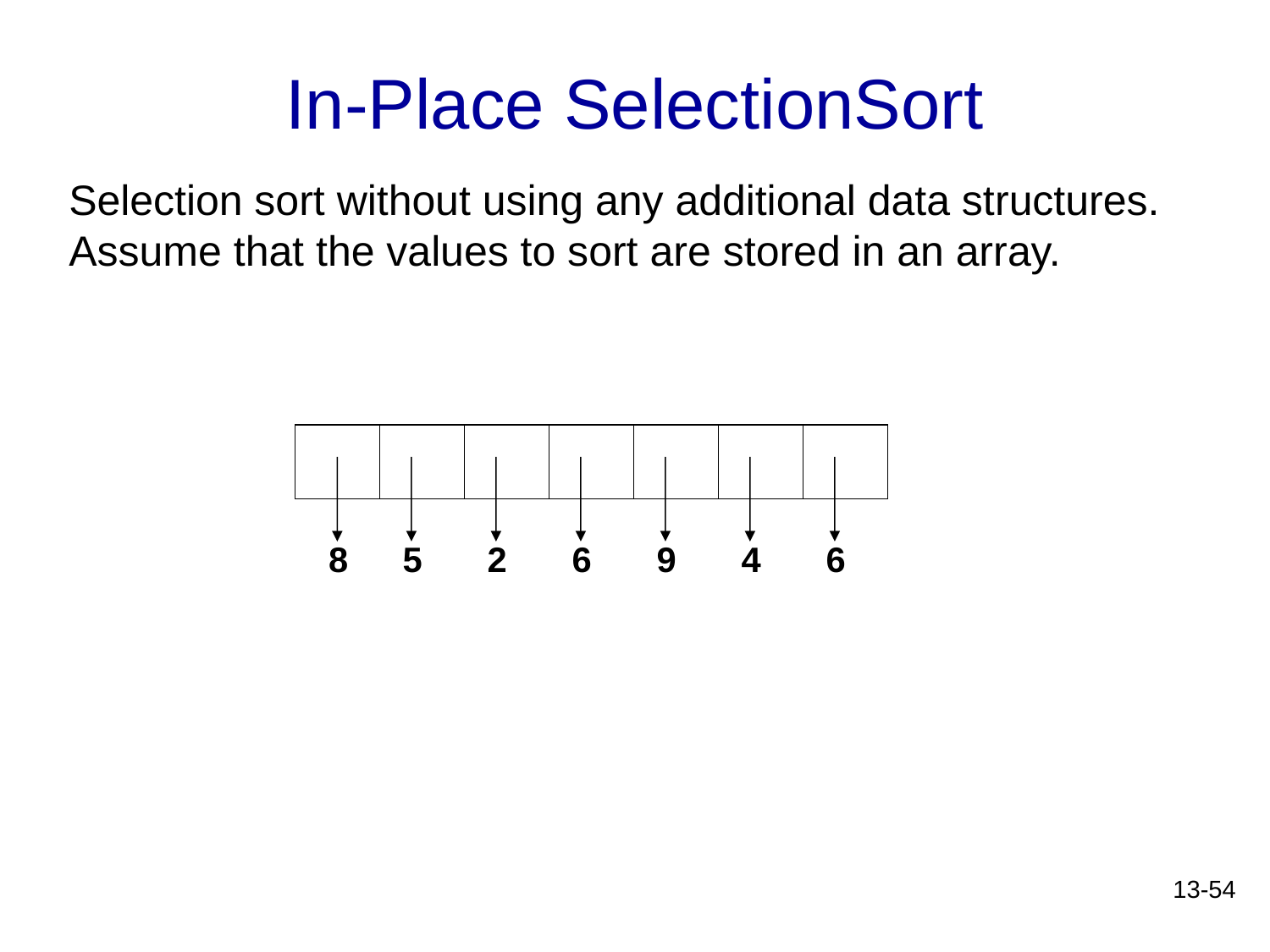

# In-Place SelectionSort
Selection sort without using any additional data structures.
Assume that the values to sort are stored in an array.

8
5
2
6
9
4
6
13-54